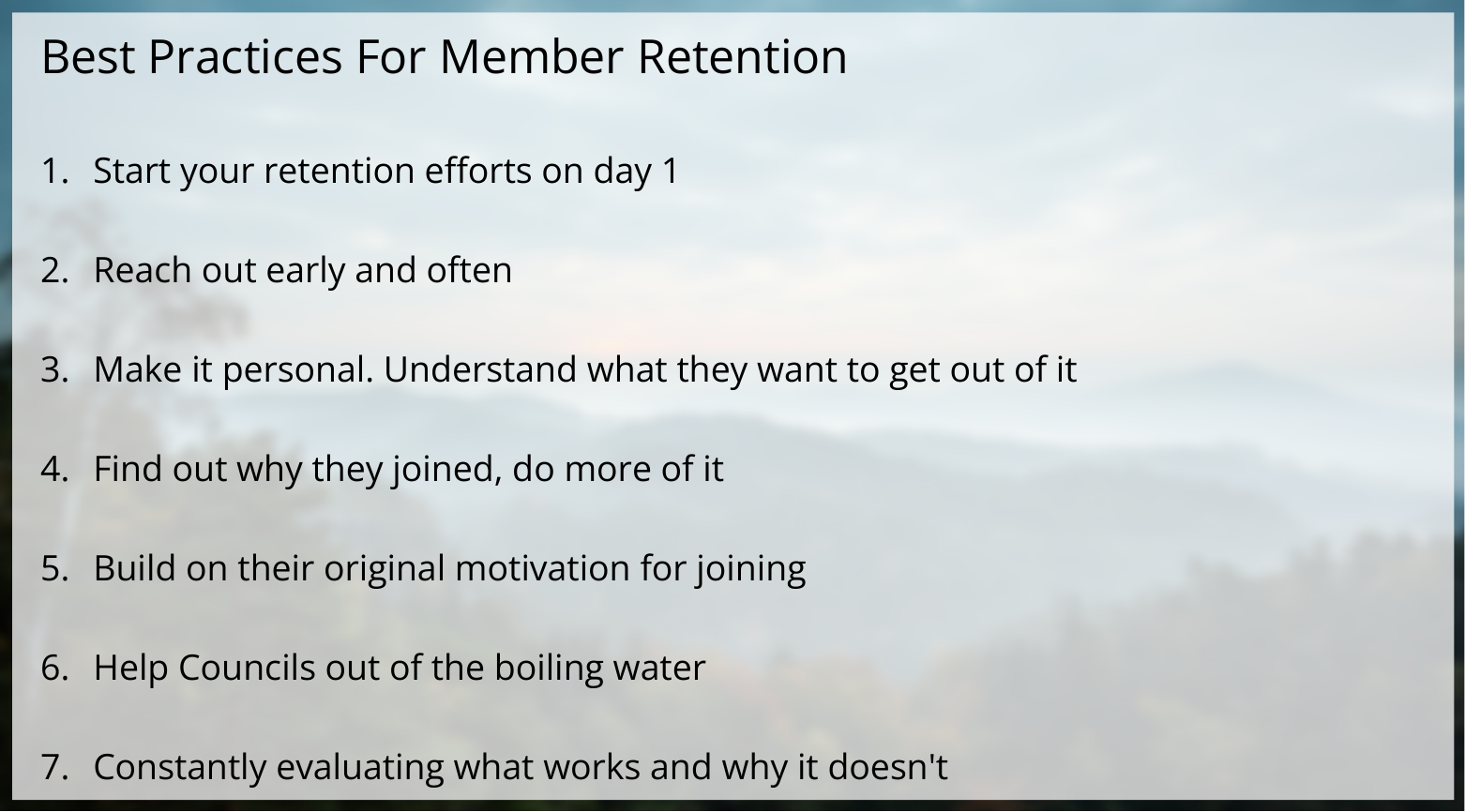

# Best Practices For Member Retention
Start your retention efforts on day 1
Reach out early and often
Make it personal. Understand what they want to get out of it
Find out why they joined, do more of it
Build on their original motivation for joining
Help Councils out of the boiling water
Constantly evaluating what works and why it doesn't